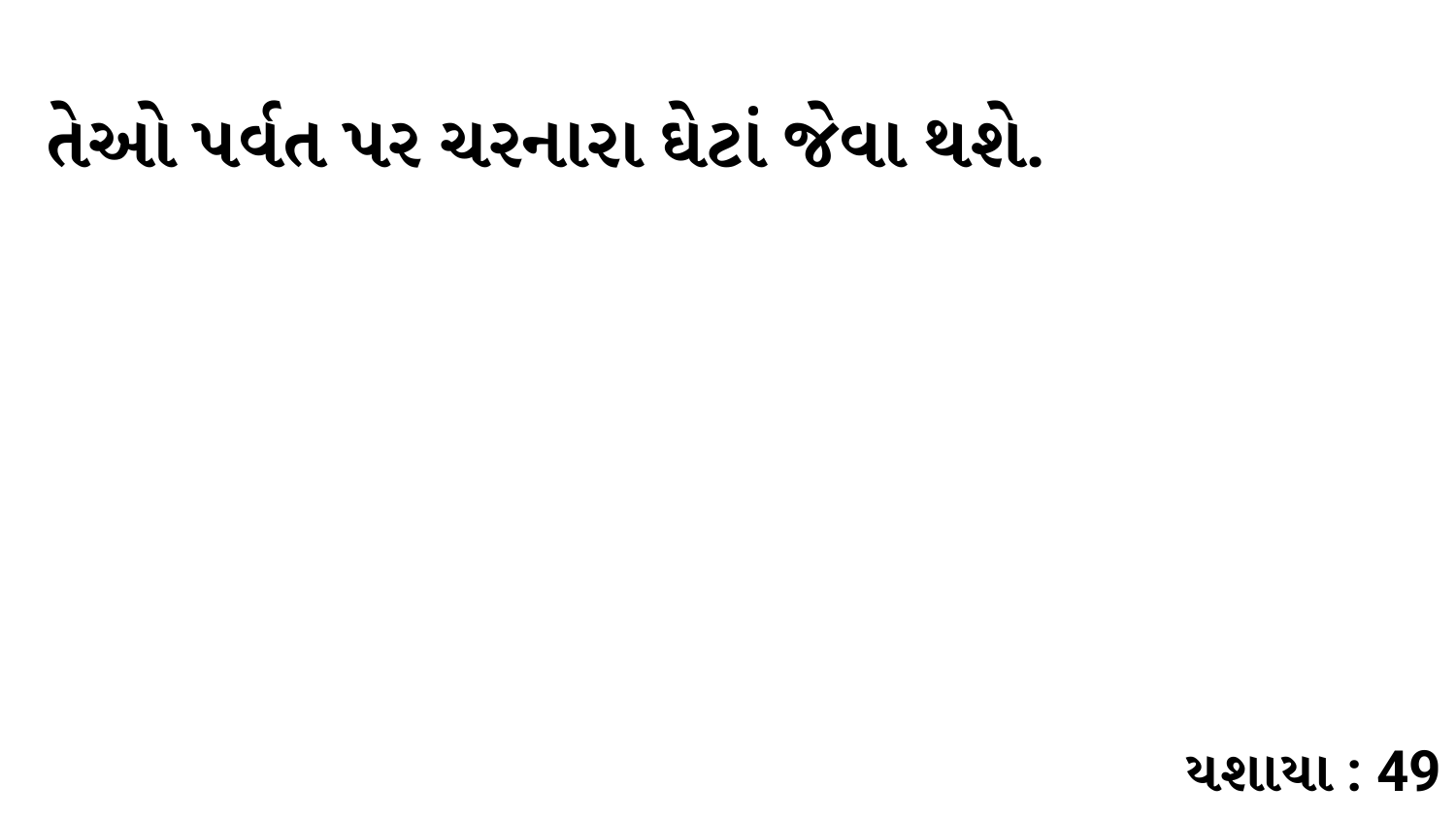

તેઓ પર્વત પર ચરનારા ઘેટાં જેવા થશે.
યશાયા : 49